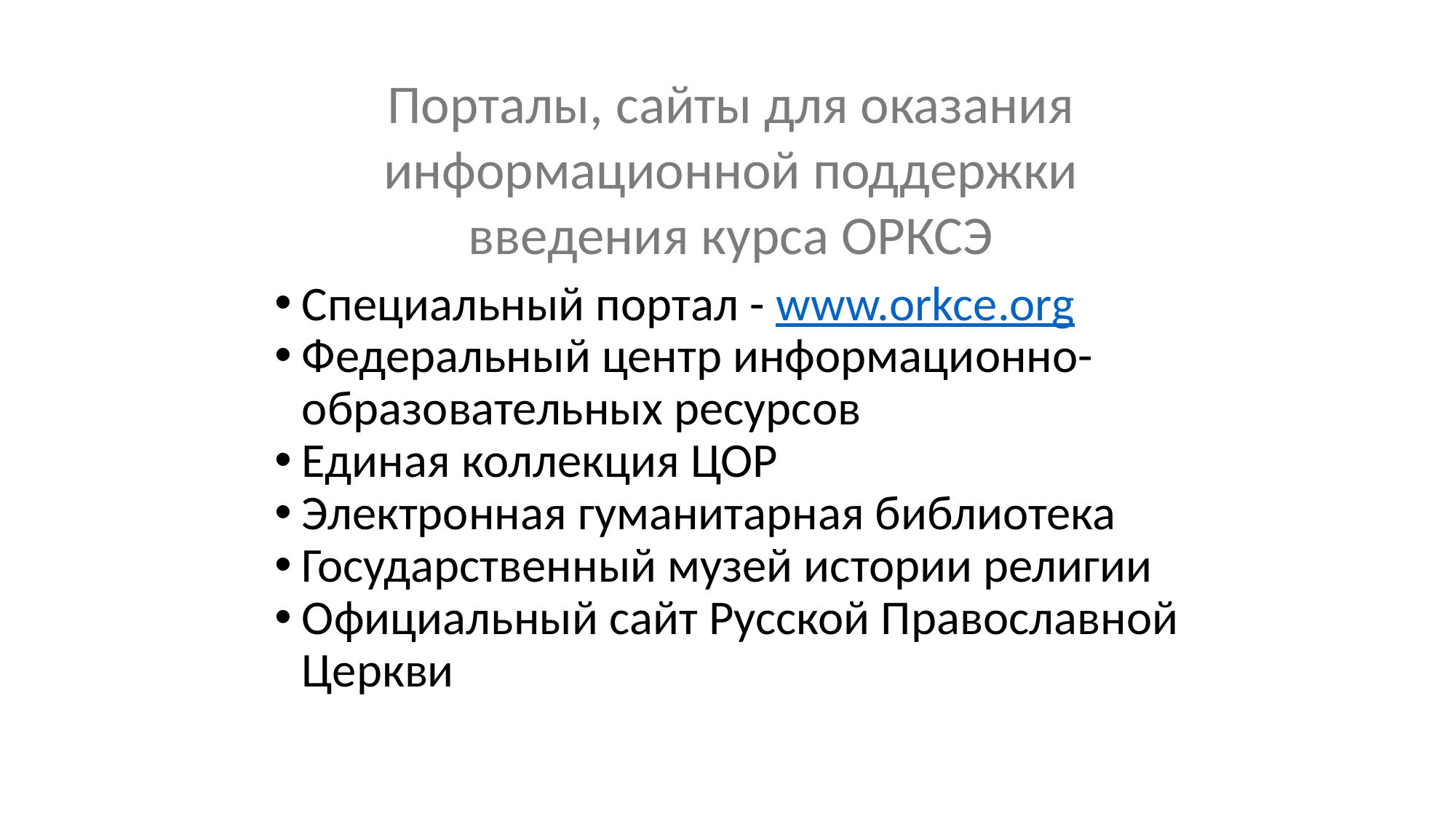

Порталы, сайты для оказания информационной поддержки введения курса ОРКСЭ
Специальный портал - www.orkce.org
Федеральный центр информационно-образовательных ресурсов
Единая коллекция ЦОР
Электронная гуманитарная библиотека
Государственный музей истории религии
Официальный сайт Русской Православной Церкви